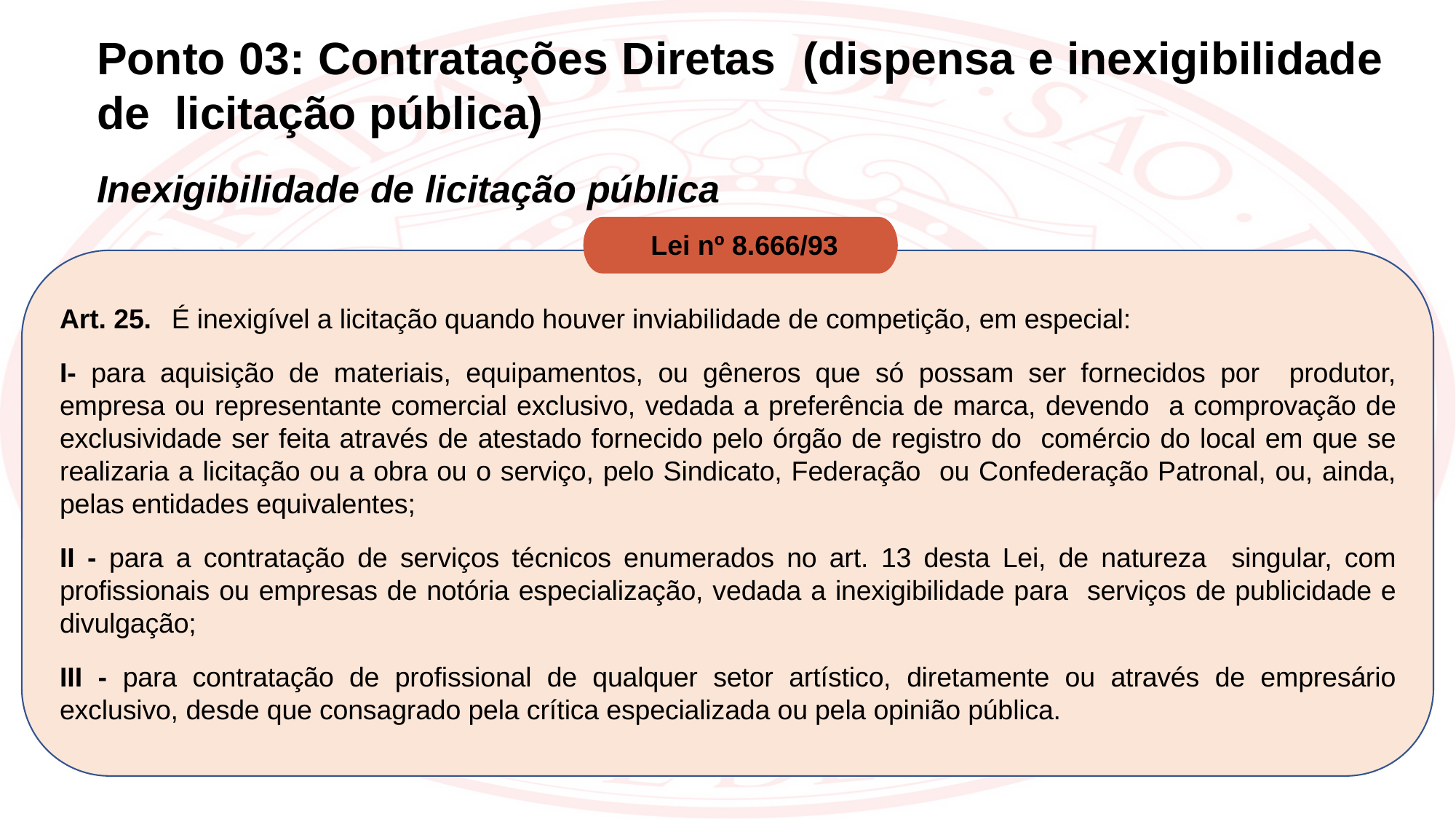

Ponto 03: Contratações Diretas  (dispensa e inexigibilidade de  licitação pública)

Inexigibilidade de licitação pública

 Lei nº 8.666/93
Art. 25.	É inexigível a licitação quando houver inviabilidade de competição, em especial:

I- para aquisição de materiais, equipamentos, ou gêneros que só possam ser fornecidos por  produtor, empresa ou representante comercial exclusivo, vedada a preferência de marca, devendo  a comprovação de exclusividade ser feita através de atestado fornecido pelo órgão de registro do  comércio do local em que se realizaria a licitação ou a obra ou o serviço, pelo Sindicato, Federação  ou Confederação Patronal, ou, ainda, pelas entidades equivalentes;

II - para a contratação de serviços técnicos enumerados no art. 13 desta Lei, de natureza  singular, com profissionais ou empresas de notória especialização, vedada a inexigibilidade para  serviços de publicidade e divulgação;

III - para contratação de profissional de qualquer setor artístico, diretamente ou através de empresário exclusivo, desde que consagrado pela crítica especializada ou pela opinião pública.